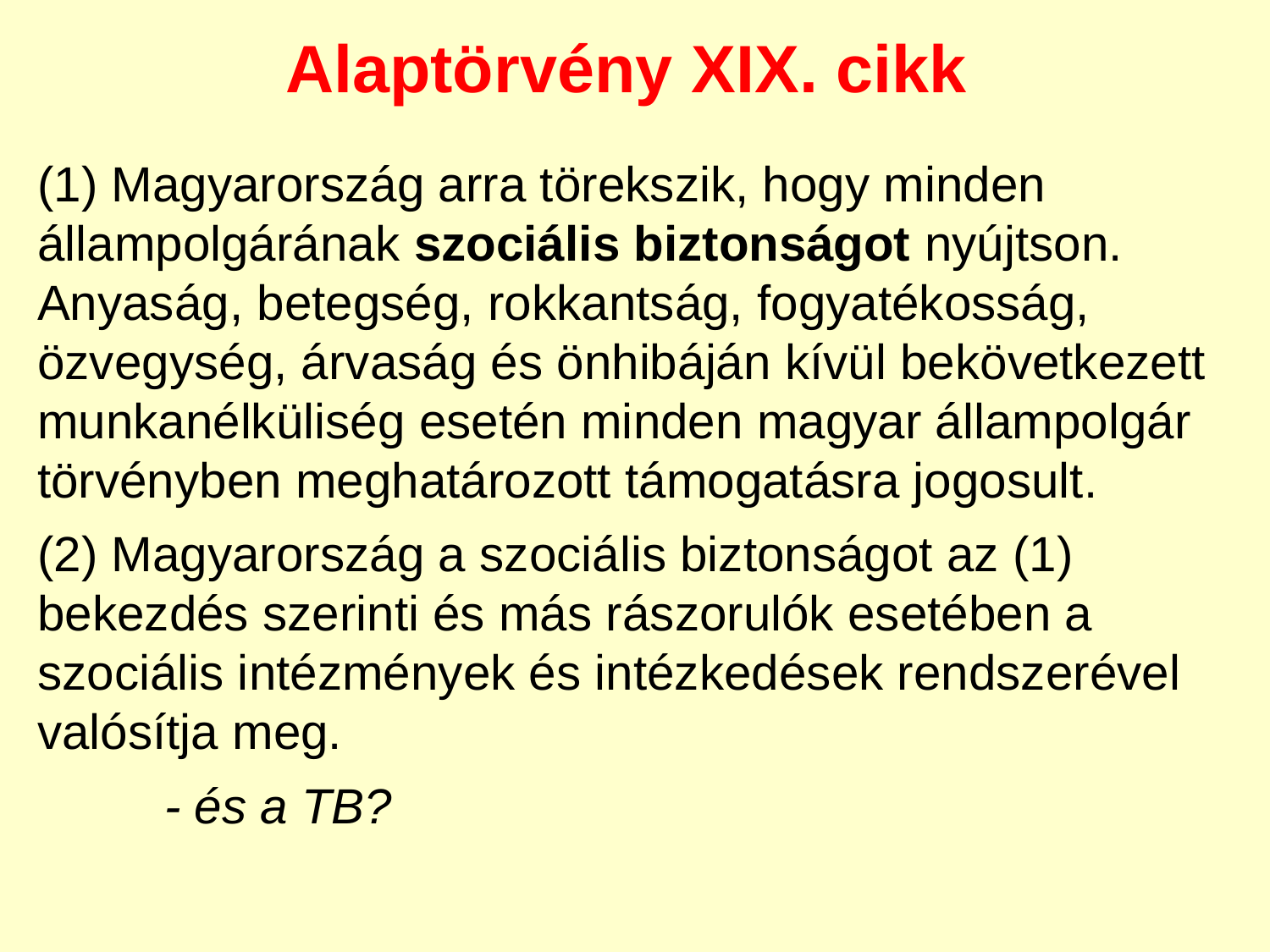

Alaptörvény XIX. cikk
(1) Magyarország arra törekszik, hogy minden állampolgárának szociális biztonságot nyújtson. Anyaság, betegség, rokkantság, fogyatékosság, özvegység, árvaság és önhibáján kívül bekövetkezett munkanélküliség esetén minden magyar állampolgár törvényben meghatározott támogatásra jogosult.
(2) Magyarország a szociális biztonságot az (1) bekezdés szerinti és más rászorulók esetében a szociális intézmények és intézkedések rendszerével valósítja meg.
	- és a TB?